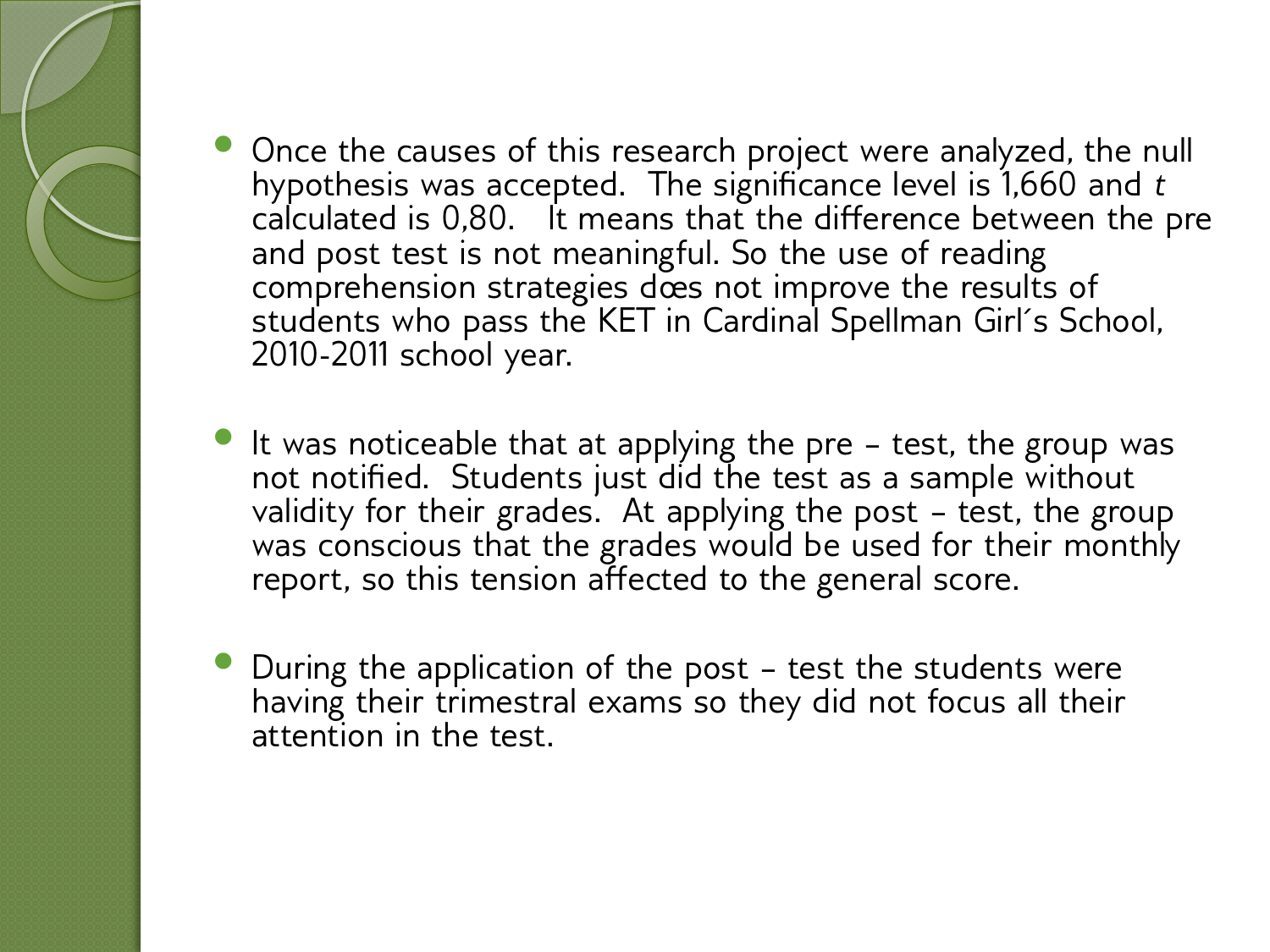

Once the causes of this research project were analyzed, the null hypothesis was accepted.  The significance level is 1,660 and t calculated is 0,80.   It means that the difference between the pre and post test is not meaningful. So the use of reading comprehension strategies does not improve the results of students who pass the KET in Cardinal Spellman Girl´s School, 2010-2011 school year.

It was noticeable that at applying the pre – test, the group was not notified.  Students just did the test as a sample without validity for their grades.  At applying the post – test, the group was conscious that the grades would be used for their monthly report, so this tension affected to the general score.

During the application of the post – test the students were having their trimestral exams so they did not focus all their attention in the test.